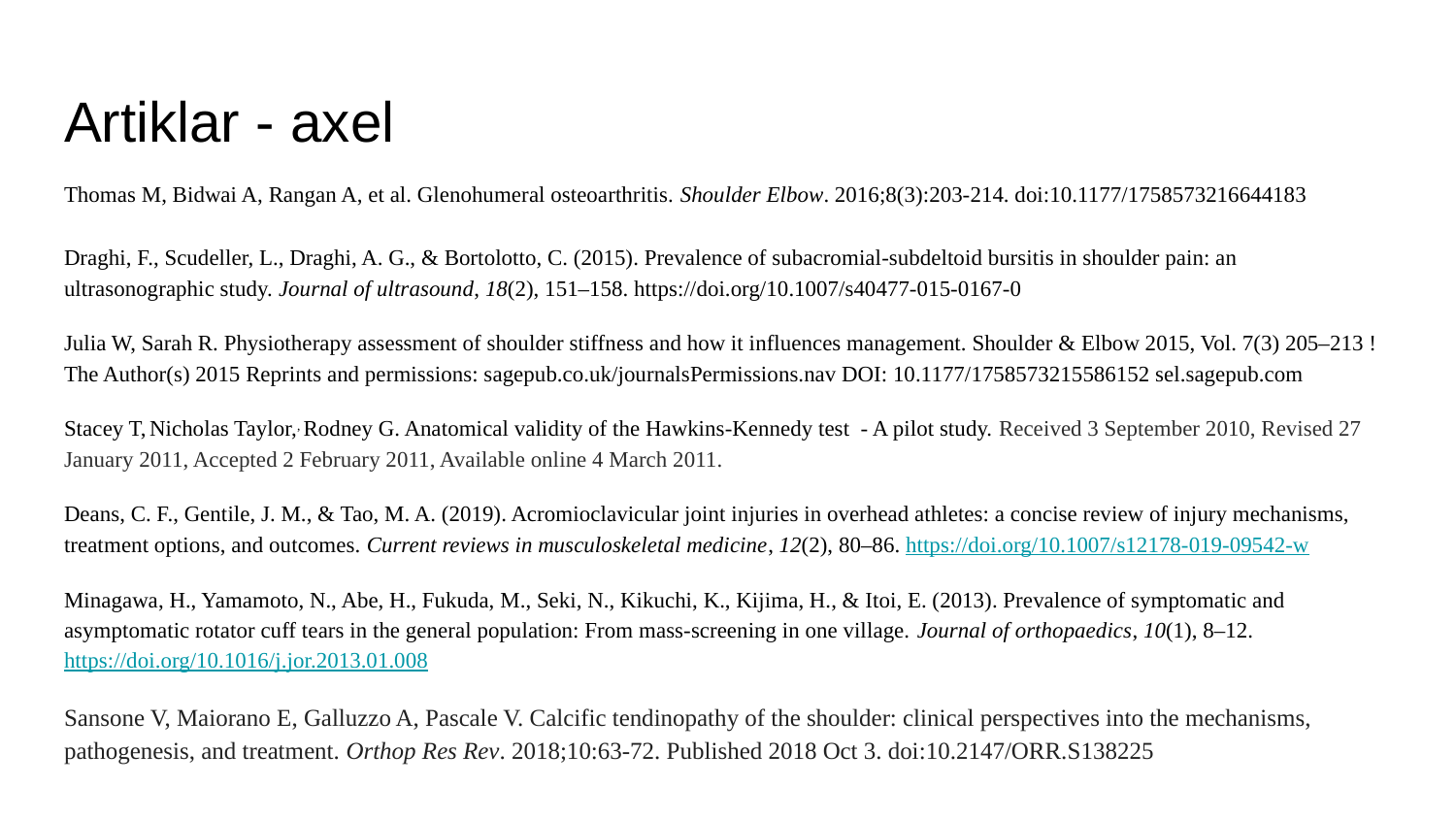

# Artiklar - axel
Thomas M, Bidwai A, Rangan A, et al. Glenohumeral osteoarthritis. Shoulder Elbow. 2016;8(3):203‐214. doi:10.1177/1758573216644183
Draghi, F., Scudeller, L., Draghi, A. G., & Bortolotto, C. (2015). Prevalence of subacromial-subdeltoid bursitis in shoulder pain: an ultrasonographic study. Journal of ultrasound, 18(2), 151–158. https://doi.org/10.1007/s40477-015-0167-0
Julia W, Sarah R. Physiotherapy assessment of shoulder stiffness and how it influences management. Shoulder & Elbow 2015, Vol. 7(3) 205–213 ! The Author(s) 2015 Reprints and permissions: sagepub.co.uk/journalsPermissions.nav DOI: 10.1177/1758573215586152 sel.sagepub.com
Stacey T, Nicholas Taylor,, Rodney G. Anatomical validity of the Hawkins-Kennedy test  - A pilot study. Received 3 September 2010, Revised 27 January 2011, Accepted 2 February 2011, Available online 4 March 2011.
Deans, C. F., Gentile, J. M., & Tao, M. A. (2019). Acromioclavicular joint injuries in overhead athletes: a concise review of injury mechanisms, treatment options, and outcomes. Current reviews in musculoskeletal medicine, 12(2), 80–86. https://doi.org/10.1007/s12178-019-09542-w
Minagawa, H., Yamamoto, N., Abe, H., Fukuda, M., Seki, N., Kikuchi, K., Kijima, H., & Itoi, E. (2013). Prevalence of symptomatic and asymptomatic rotator cuff tears in the general population: From mass-screening in one village. Journal of orthopaedics, 10(1), 8–12. https://doi.org/10.1016/j.jor.2013.01.008
Sansone V, Maiorano E, Galluzzo A, Pascale V. Calcific tendinopathy of the shoulder: clinical perspectives into the mechanisms, pathogenesis, and treatment. Orthop Res Rev. 2018;10:63-72. Published 2018 Oct 3. doi:10.2147/ORR.S138225